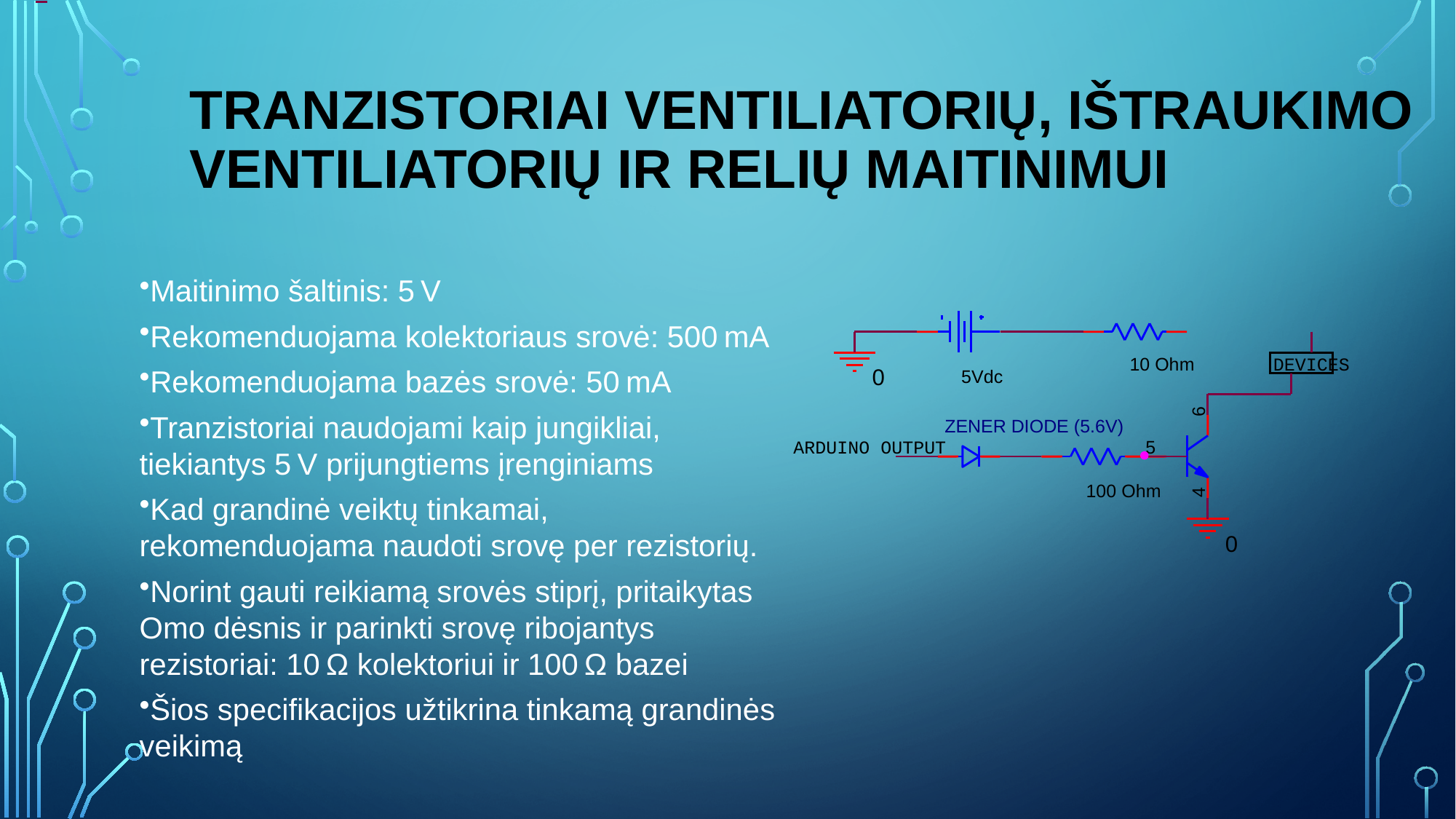

10 Ohm

DEVICES

0

5Vdc

6
ZENER DIODE (5.6V)

ARDUINO OUTPUT
5

100 Ohm
4

0

# Tranzistoriai ventiliatorių, ištraukimo ventiliatorių ir relių maitinimui
Maitinimo šaltinis: 5 V
Rekomenduojama kolektoriaus srovė: 500 mA
Rekomenduojama bazės srovė: 50 mA
Tranzistoriai naudojami kaip jungikliai, tiekiantys 5 V prijungtiems įrenginiams
Kad grandinė veiktų tinkamai, rekomenduojama naudoti srovę per rezistorių.
Norint gauti reikiamą srovės stiprį, pritaikytas Omo dėsnis ir parinkti srovę ribojantys rezistoriai: 10 Ω kolektoriui ir 100 Ω bazei
Šios specifikacijos užtikrina tinkamą grandinės veikimą